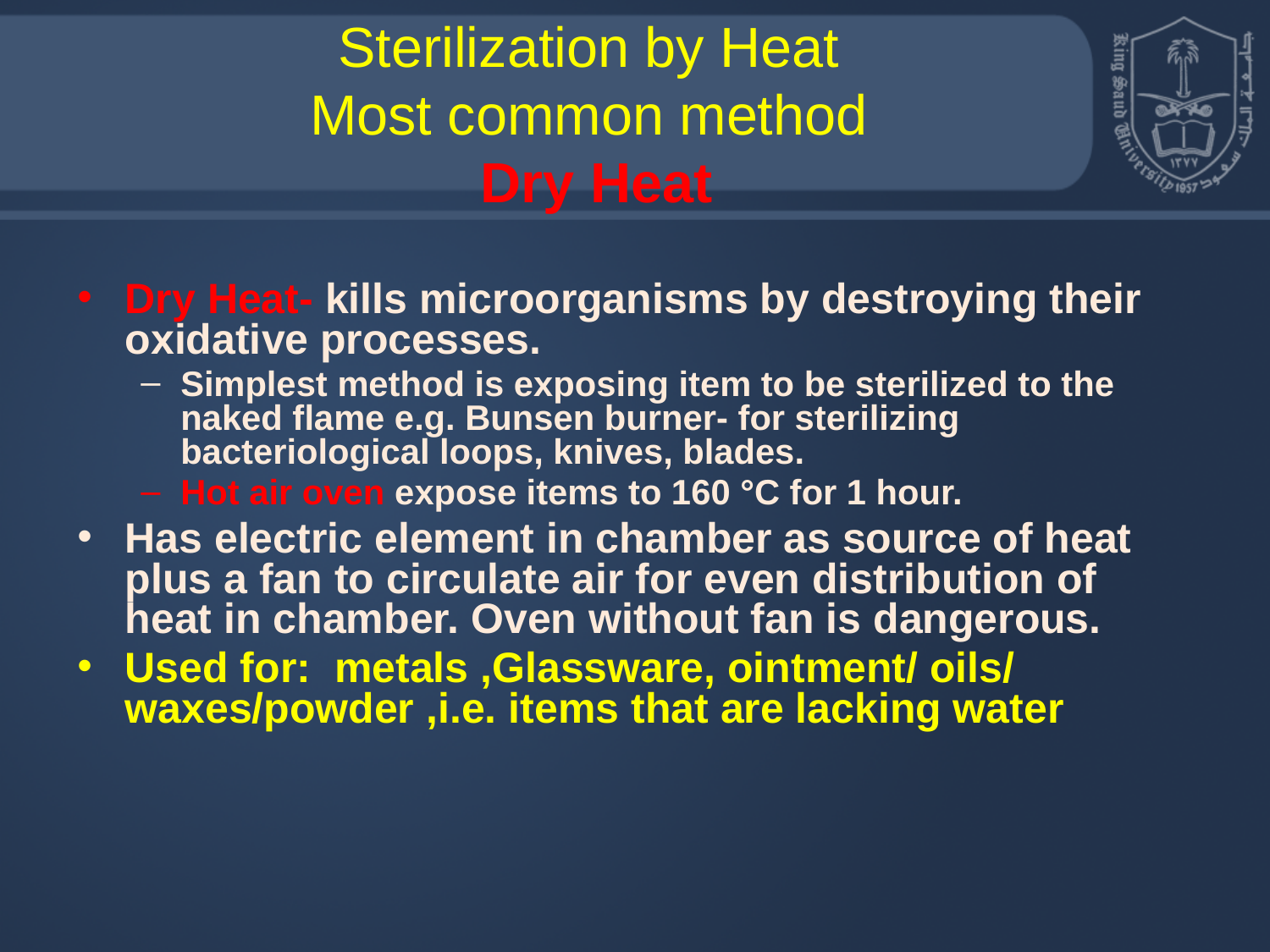

# Sterilization by Heat Most common method Dry Heat
Dry Heat- kills microorganisms by destroying their oxidative processes.
Simplest method is exposing item to be sterilized to the naked flame e.g. Bunsen burner- for sterilizing bacteriological loops, knives, blades.
Hot air oven expose items to 160 °C for 1 hour.
Has electric element in chamber as source of heat plus a fan to circulate air for even distribution of heat in chamber. Oven without fan is dangerous.
Used for:  metals ,Glassware, ointment/ oils/ waxes/powder ,i.e. items that are lacking water